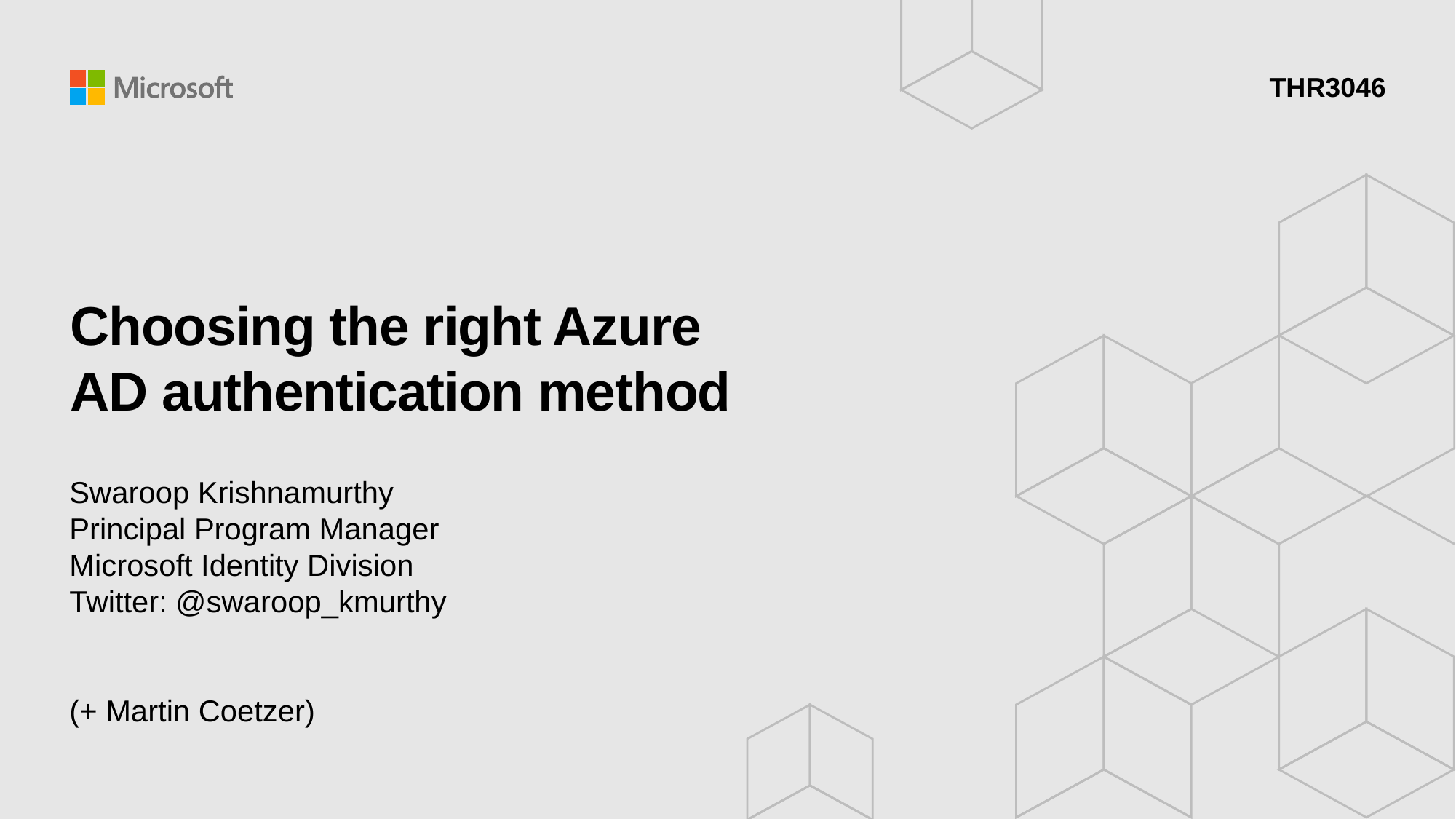

THR3046
# Choosing the right Azure AD authentication method
Swaroop Krishnamurthy
Principal Program Manager
Microsoft Identity Division
Twitter: @swaroop_kmurthy

(+ Martin Coetzer)